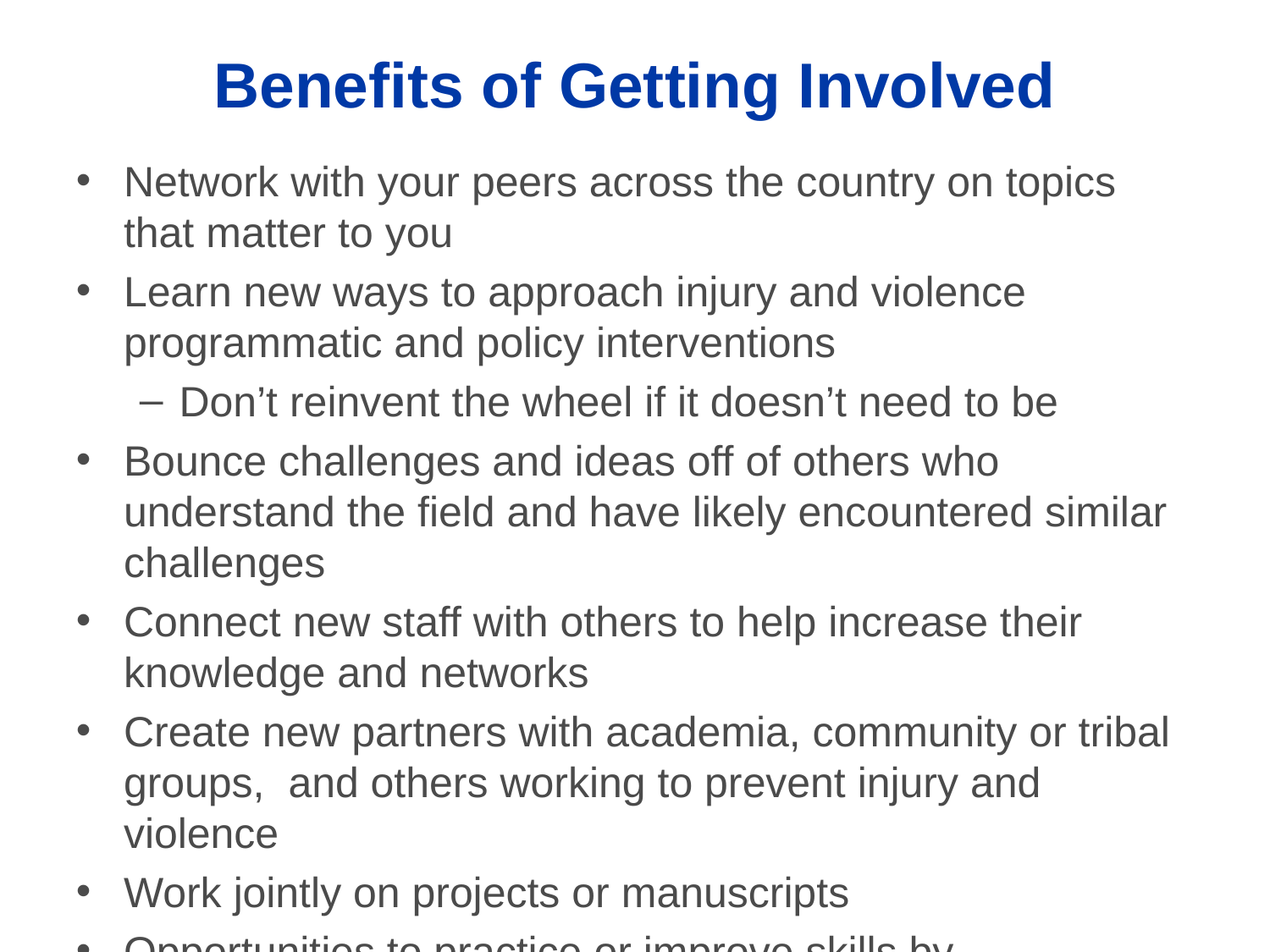

# Benefits of Getting Involved
Network with your peers across the country on topics that matter to you
Learn new ways to approach injury and violence programmatic and policy interventions
Don’t reinvent the wheel if it doesn’t need to be
Bounce challenges and ideas off of others who understand the field and have likely encountered similar challenges
Connect new staff with others to help increase their knowledge and networks
Create new partners with academia, community or tribal groups,  and others working to prevent injury and violence
Work jointly on projects or manuscripts
Opportunities to practice or improve skills by volunteering for work groups and other projects